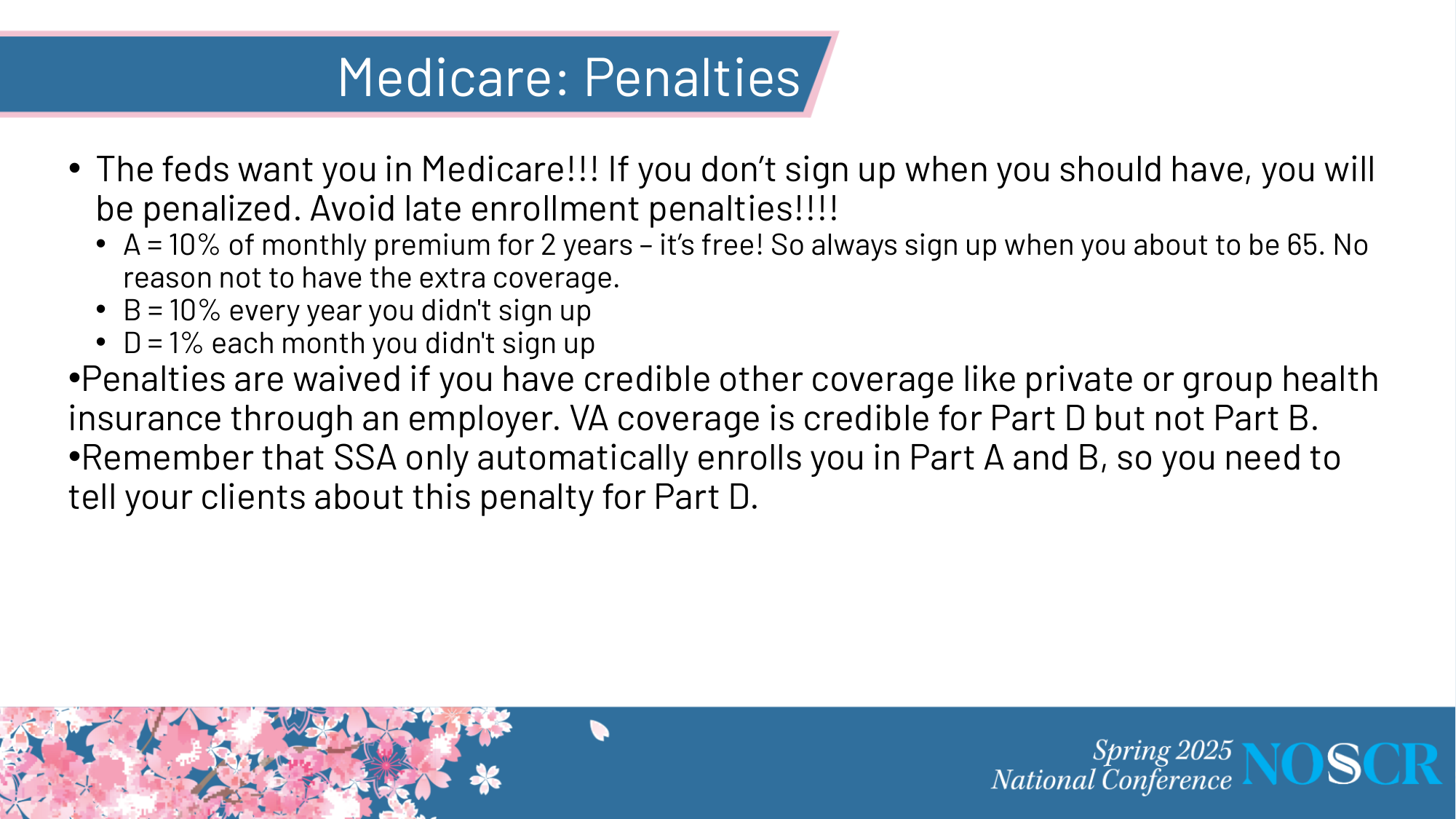

# Medicare: Penalties
The feds want you in Medicare!!! If you don’t sign up when you should have, you will be penalized. Avoid late enrollment penalties!!!!
A = 10% of monthly premium for 2 years – it’s free! So always sign up when you about to be 65. No reason not to have the extra coverage.
B = 10% every year you didn't sign up
D = 1% each month you didn't sign up
Penalties are waived if you have credible other coverage like private or group health insurance through an employer. VA coverage is credible for Part D but not Part B.
Remember that SSA only automatically enrolls you in Part A and B, so you need to tell your clients about this penalty for Part D.